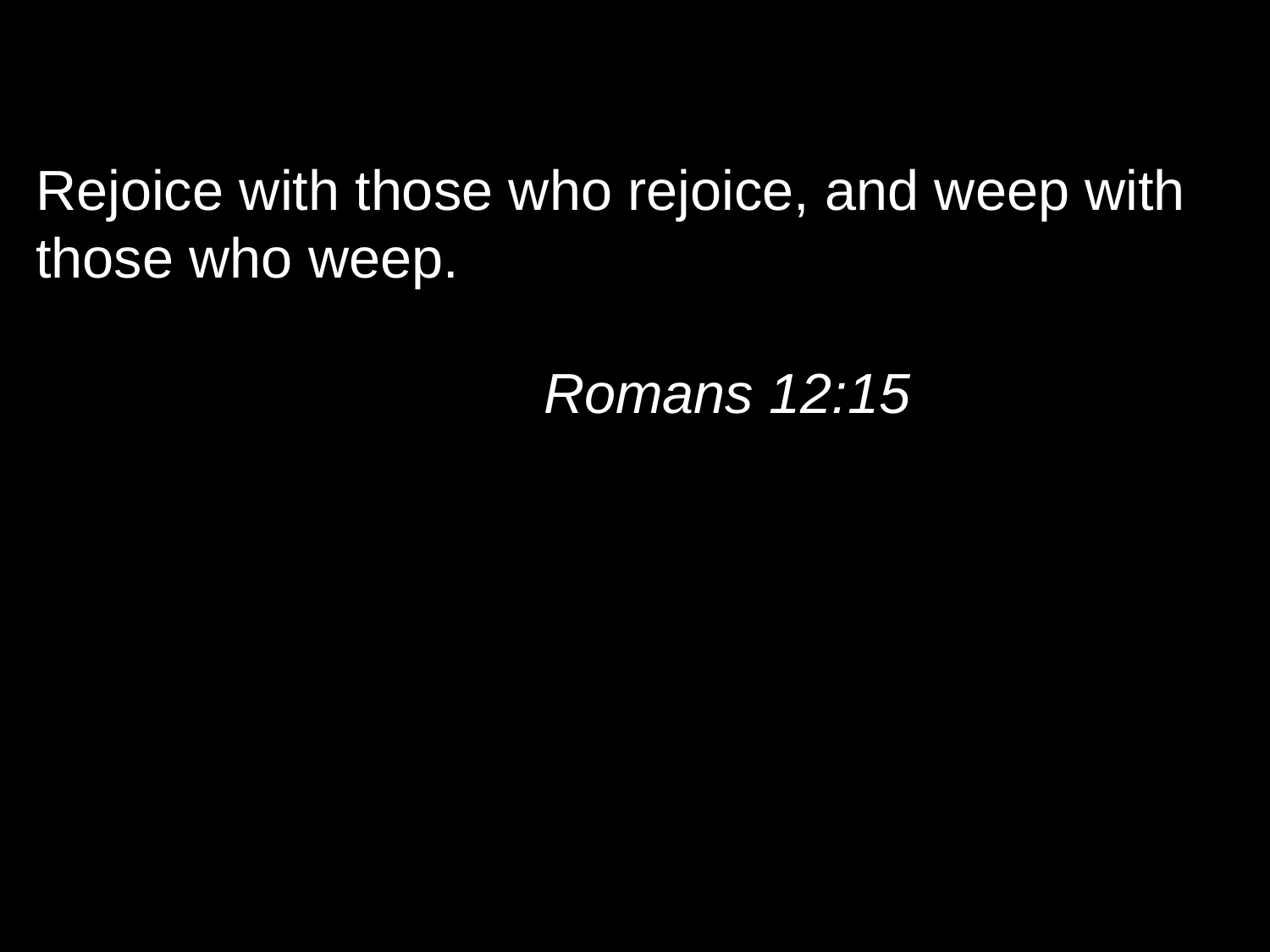

Rejoice with those who rejoice, and weep with those who weep.
													Romans 12:15